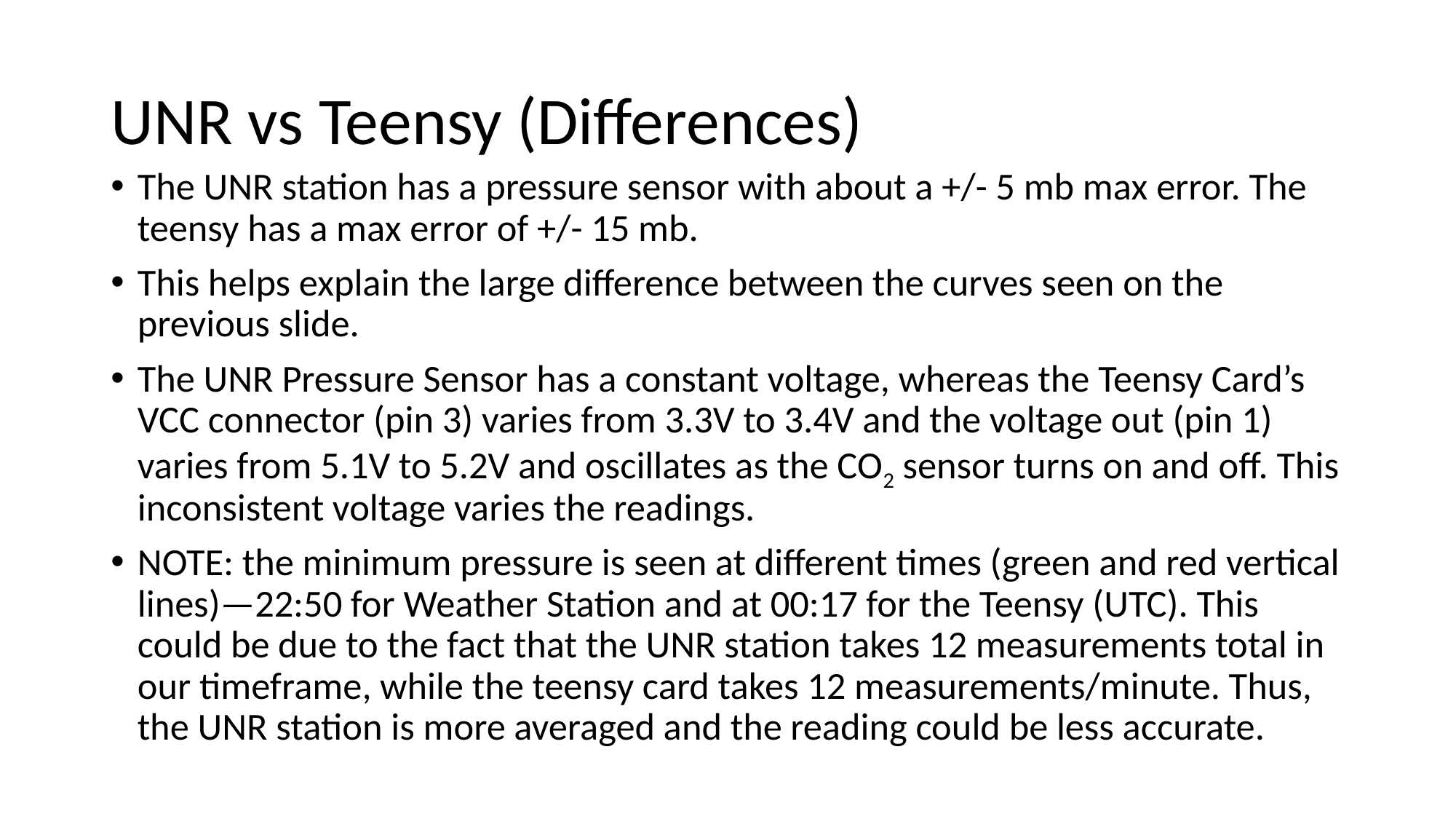

# UNR vs Teensy (Differences)
The UNR station has a pressure sensor with about a +/- 5 mb max error. The teensy has a max error of +/- 15 mb.
This helps explain the large difference between the curves seen on the previous slide.
The UNR Pressure Sensor has a constant voltage, whereas the Teensy Card’s VCC connector (pin 3) varies from 3.3V to 3.4V and the voltage out (pin 1) varies from 5.1V to 5.2V and oscillates as the CO2 sensor turns on and off. This inconsistent voltage varies the readings.
NOTE: the minimum pressure is seen at different times (green and red vertical lines)—22:50 for Weather Station and at 00:17 for the Teensy (UTC). This could be due to the fact that the UNR station takes 12 measurements total in our timeframe, while the teensy card takes 12 measurements/minute. Thus, the UNR station is more averaged and the reading could be less accurate.